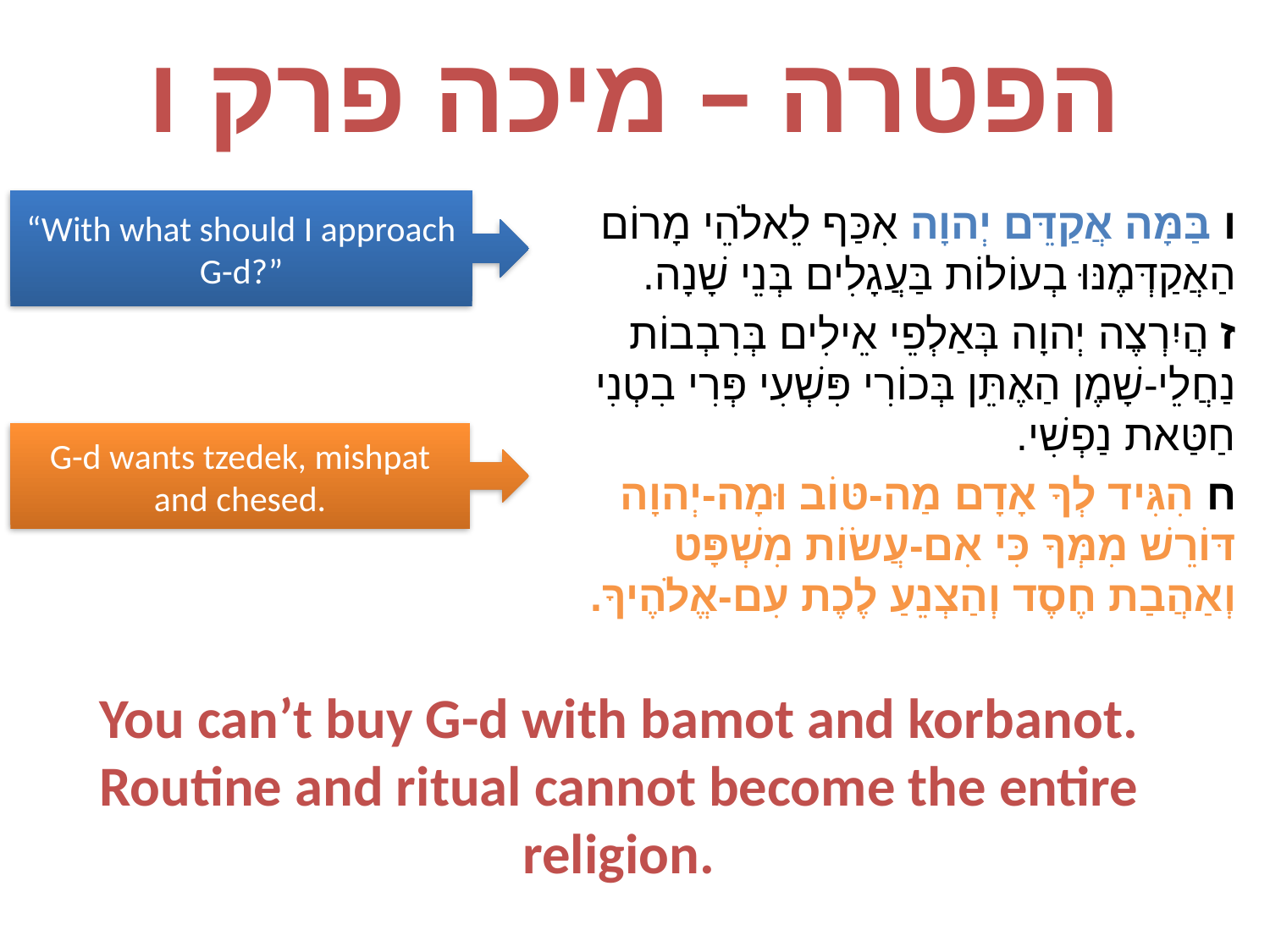

# הפטרה – מיכה פרק ו
“With what should I approach G-d?”
ו בַּמָּה אֲקַדֵּם יְהוָה אִכַּף לֵאלֹהֵי מָרוֹם הַאֲקַדְּמֶנּוּ בְעוֹלוֹת בַּעֲגָלִים בְּנֵי שָׁנָה.
ז הֲיִרְצֶה יְהוָה בְּאַלְפֵי אֵילִים בְּרִבְבוֹת נַחֲלֵי-שָׁמֶן הַאֶתֵּן בְּכוֹרִי פִּשְׁעִי פְּרִי בִטְנִי חַטַּאת נַפְשִׁי.
ח הִגִּיד לְךָ אָדָם מַה-טּוֹב וּמָה-יְהוָה דּוֹרֵשׁ מִמְּךָ כִּי אִם-עֲשׂוֹת מִשְׁפָּט וְאַהֲבַת חֶסֶד וְהַצְנֵעַ לֶכֶת עִם-אֱלֹהֶיךָ.

G-d wants tzedek, mishpat and chesed.
You can’t buy G-d with bamot and korbanot.
Routine and ritual cannot become the entire religion.